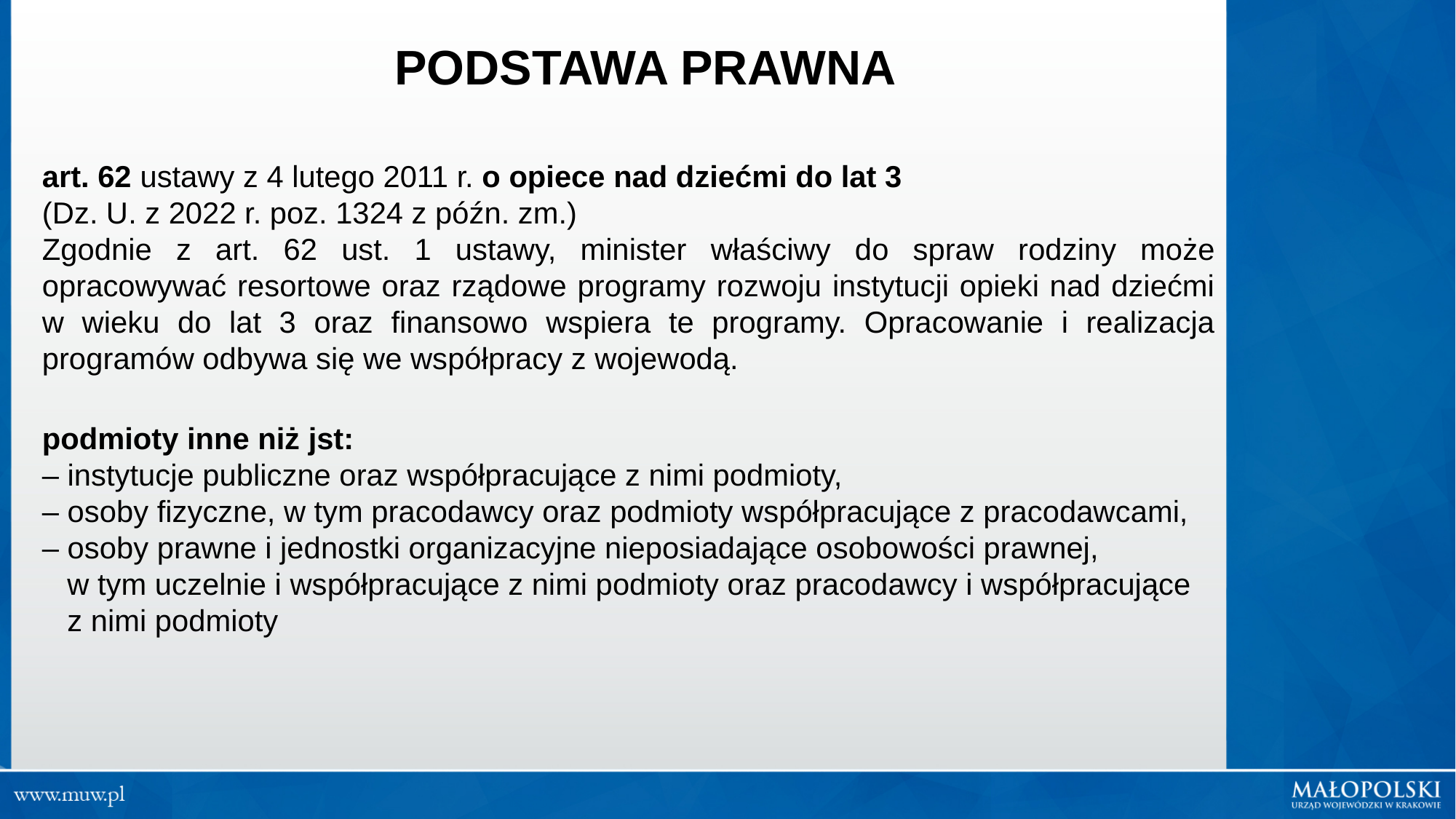

PODSTAWA PRAWNA
art. 62 ustawy z 4 lutego 2011 r. o opiece nad dziećmi do lat 3
(Dz. U. z 2022 r. poz. 1324 z późn. zm.)
Zgodnie z art. 62 ust. 1 ustawy, minister właściwy do spraw rodziny może opracowywać resortowe oraz rządowe programy rozwoju instytucji opieki nad dziećmi w wieku do lat 3 oraz finansowo wspiera te programy. Opracowanie i realizacja programów odbywa się we współpracy z wojewodą.

podmioty inne niż jst:
– instytucje publiczne oraz współpracujące z nimi podmioty,
– osoby fizyczne, w tym pracodawcy oraz podmioty współpracujące z pracodawcami,
– osoby prawne i jednostki organizacyjne nieposiadające osobowości prawnej,
   w tym uczelnie i współpracujące z nimi podmioty oraz pracodawcy i współpracujące
   z nimi podmioty